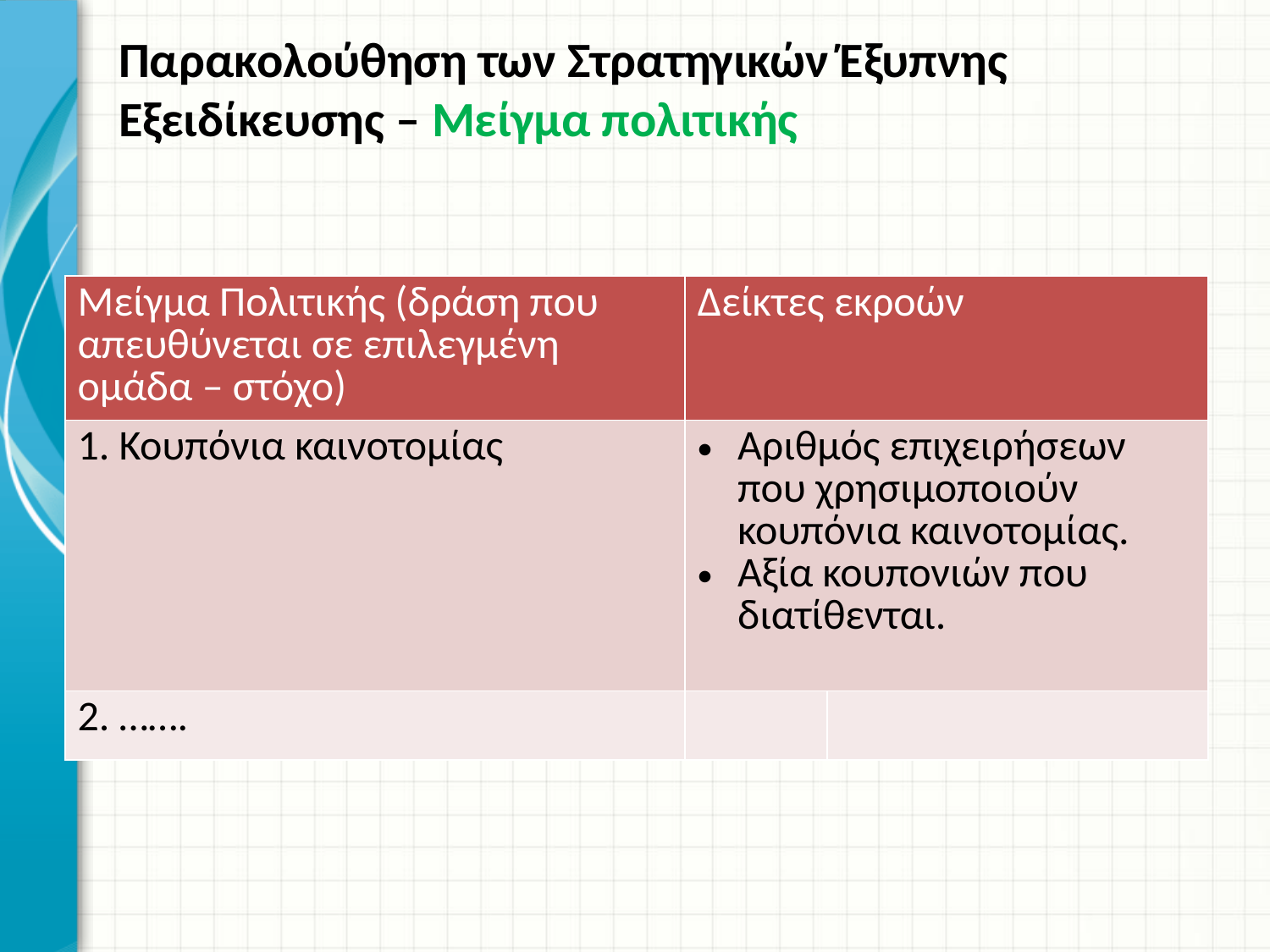

# Παρακολούθηση των Στρατηγικών Έξυπνης Εξειδίκευσης – Μείγμα πολιτικής
| Μείγμα Πολιτικής (δράση που απευθύνεται σε επιλεγμένη ομάδα – στόχο) | Δείκτες εκροών |  |
| --- | --- | --- |
| 1. Κουπόνια καινοτομίας | Αριθμός επιχειρήσεων που χρησιμοποιούν κουπόνια καινοτομίας. Αξία κουπονιών που διατίθενται. |  |
| 2. ……. |  |  |